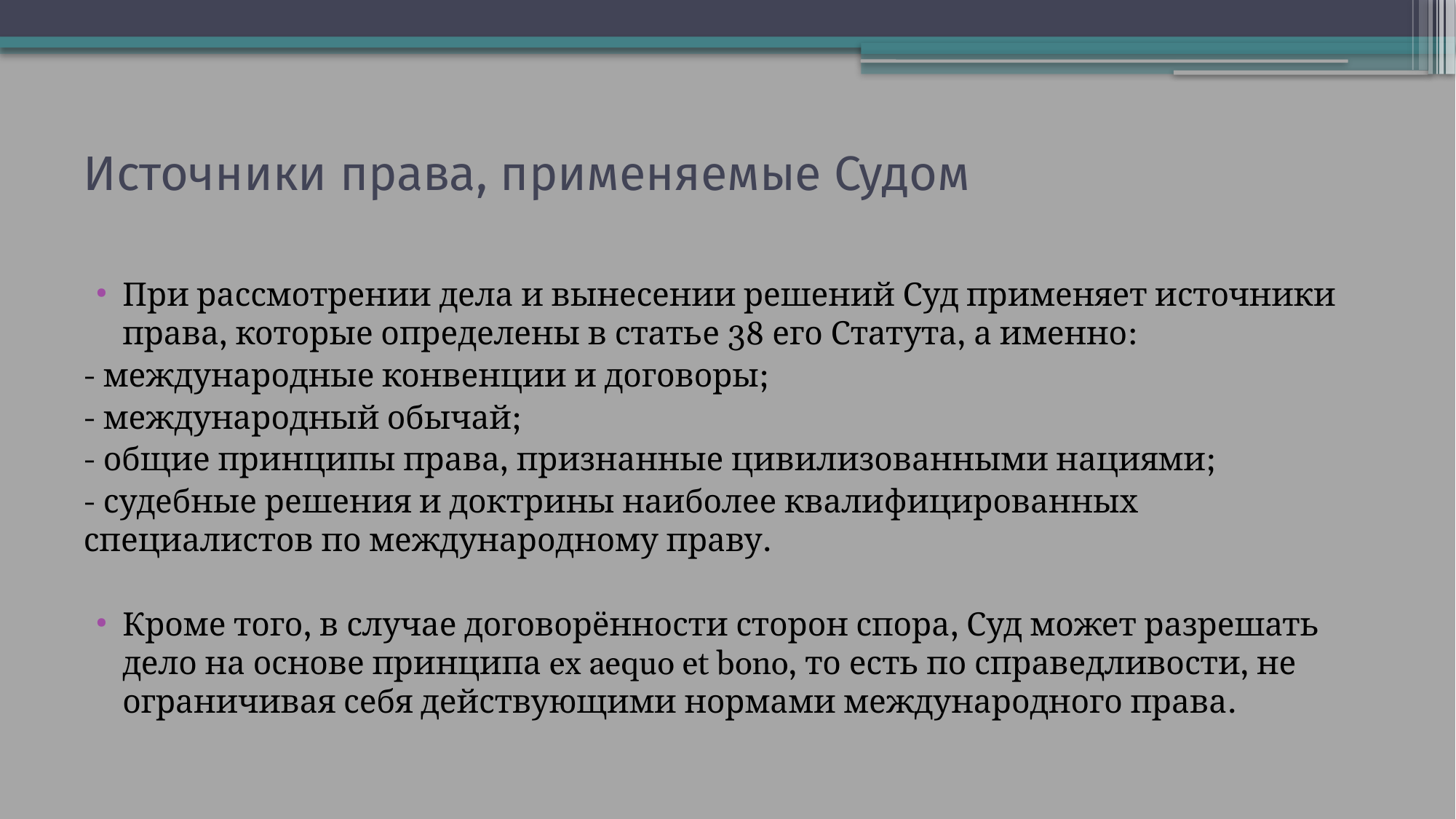

# Источники права, применяемые Судом
При рассмотрении дела и вынесении решений Суд применяет источники права, которые определены в статье 38 его Статута, а именно:
- международные конвенции и договоры;
- международный обычай;
- общие принципы права, признанные цивилизованными нациями;
- судебные решения и доктрины наиболее квалифицированных специалистов по международному праву.

Кроме того, в случае договорённости сторон спора, Суд может разрешать дело на основе принципа ex aequo et bono, то есть по справедливости, не ограничивая себя действующими нормами международного права.